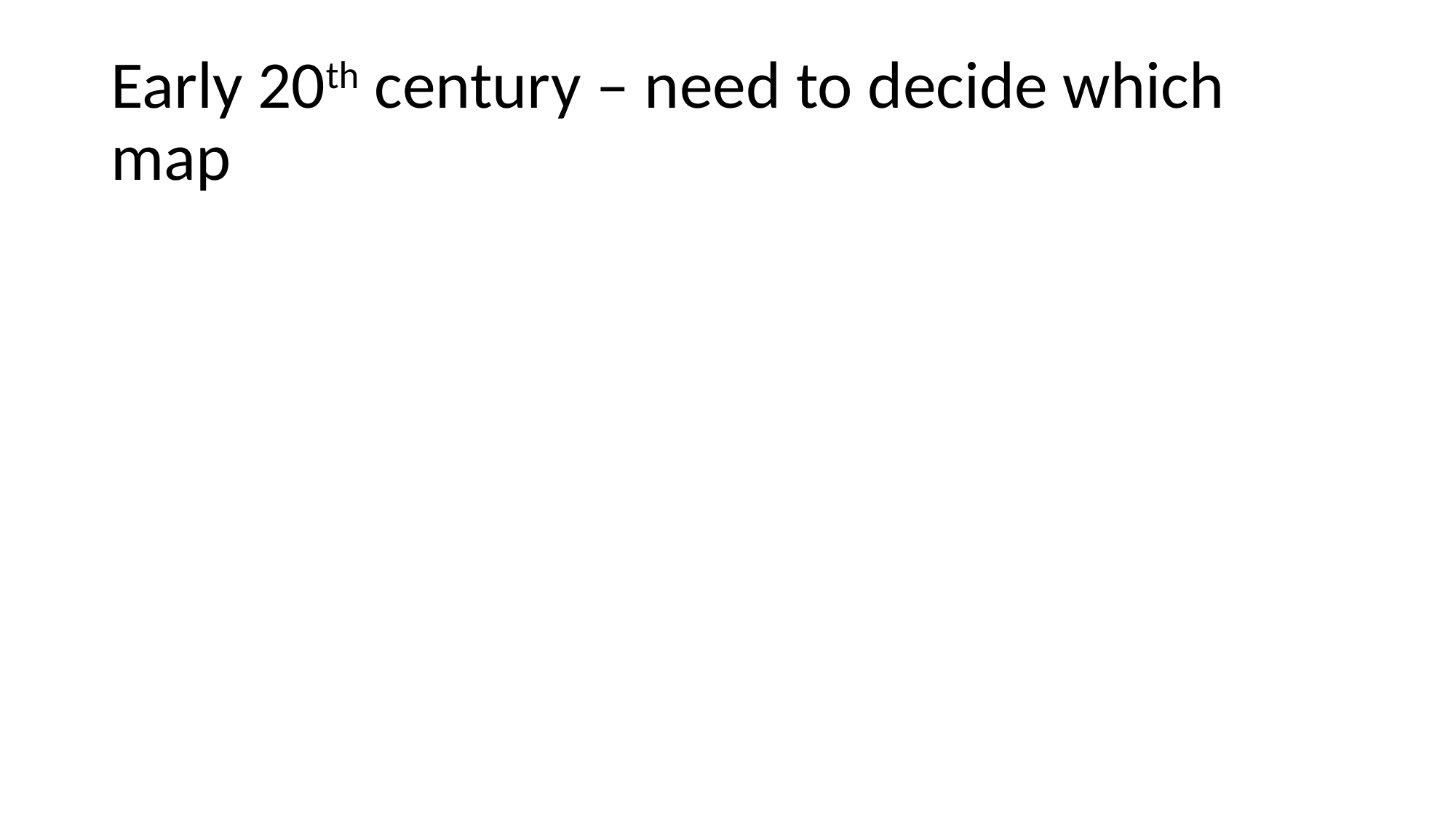

# Early 20th century – need to decide which map